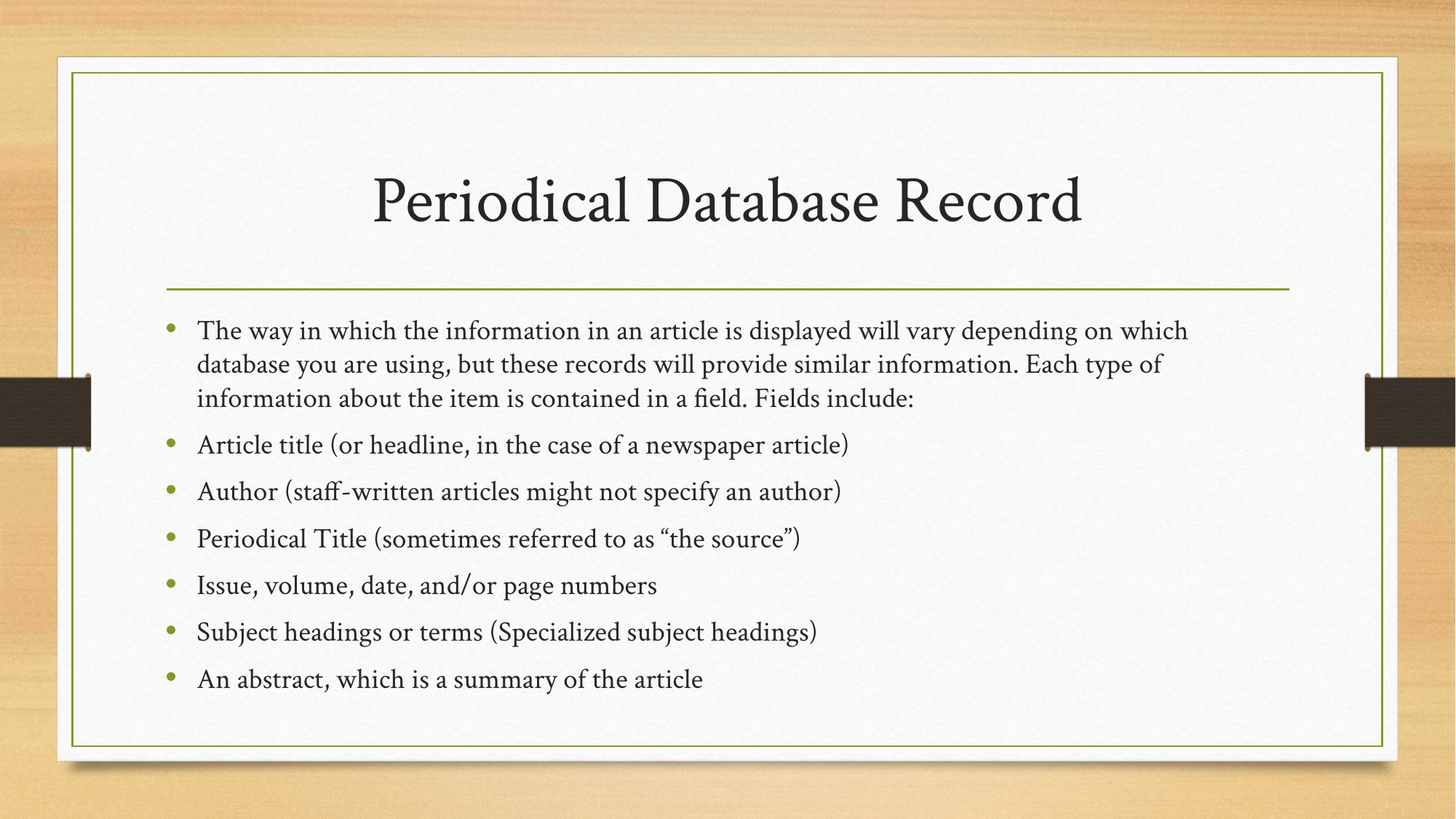

# Periodical Database Record
The way in which the information in an article is displayed will vary depending on which database you are using, but these records will provide similar information. Each type of information about the item is contained in a field. Fields include:
Article title (or headline, in the case of a newspaper article)
Author (staff-written articles might not specify an author)
Periodical Title (sometimes referred to as “the source”)
Issue, volume, date, and/or page numbers
Subject headings or terms (Specialized subject headings)
An abstract, which is a summary of the article